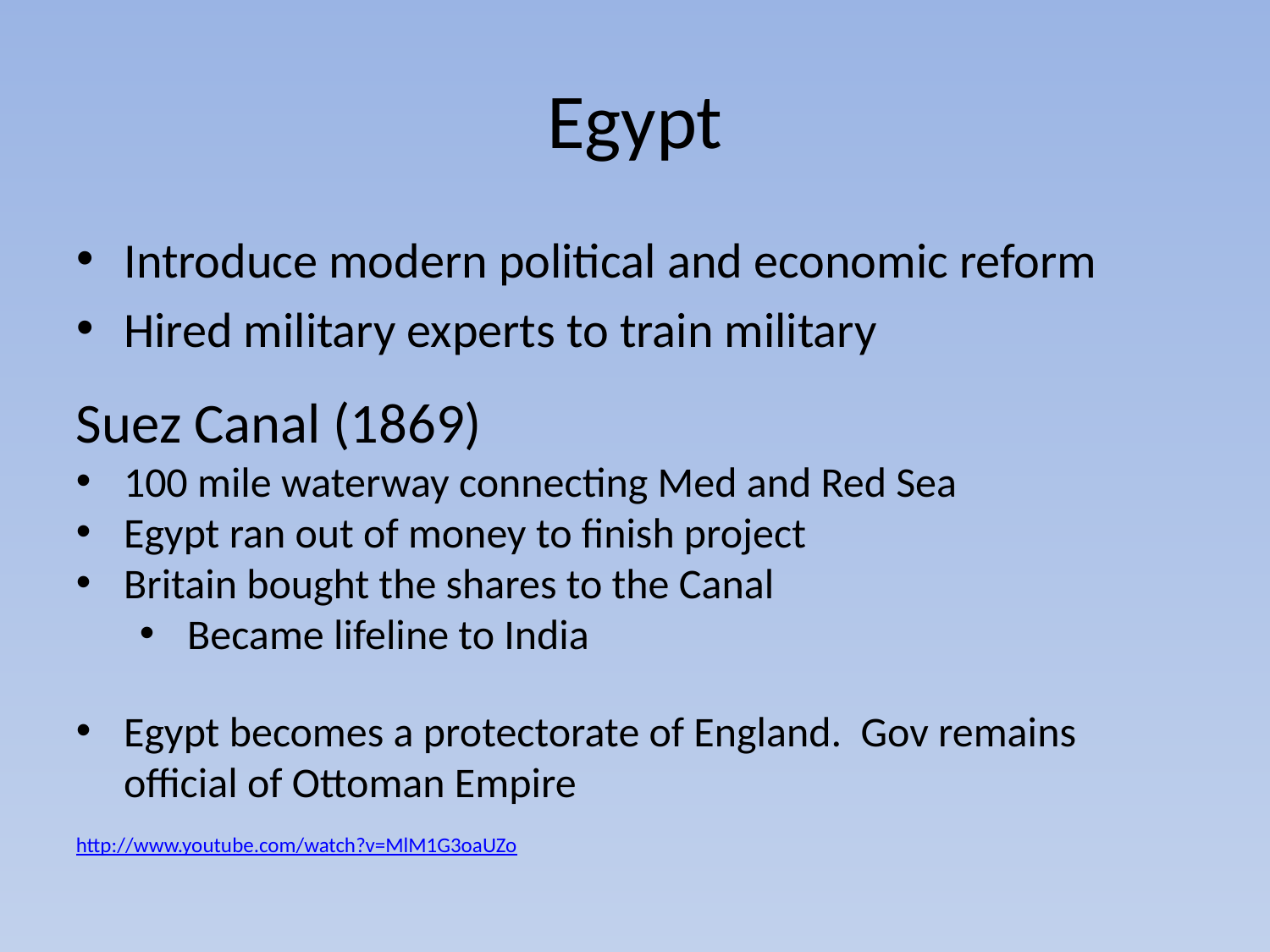

# Egypt
Introduce modern political and economic reform
Hired military experts to train military

Suez Canal (1869)
100 mile waterway connecting Med and Red Sea
Egypt ran out of money to finish project
Britain bought the shares to the Canal
Became lifeline to India
Egypt becomes a protectorate of England.  Gov remains official of Ottoman Empire

http://www.youtube.com/watch?v=MlM1G3oaUZo